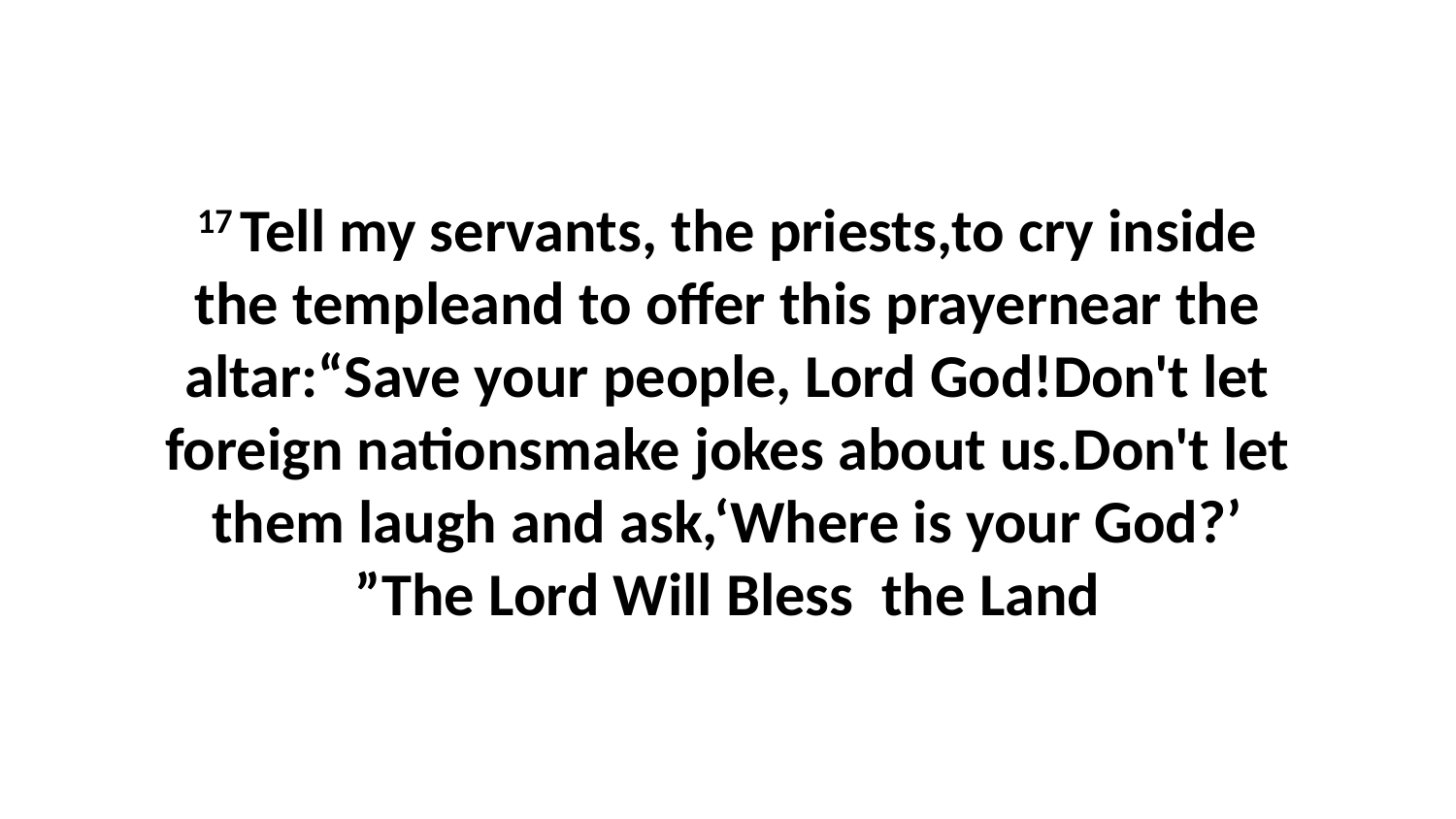

17 Tell my servants, the priests,to cry inside the templeand to offer this prayernear the altar:“Save your people, Lord God!Don't let foreign nationsmake jokes about us.Don't let them laugh and ask,‘Where is your God?’ ”The Lord Will Bless  the Land